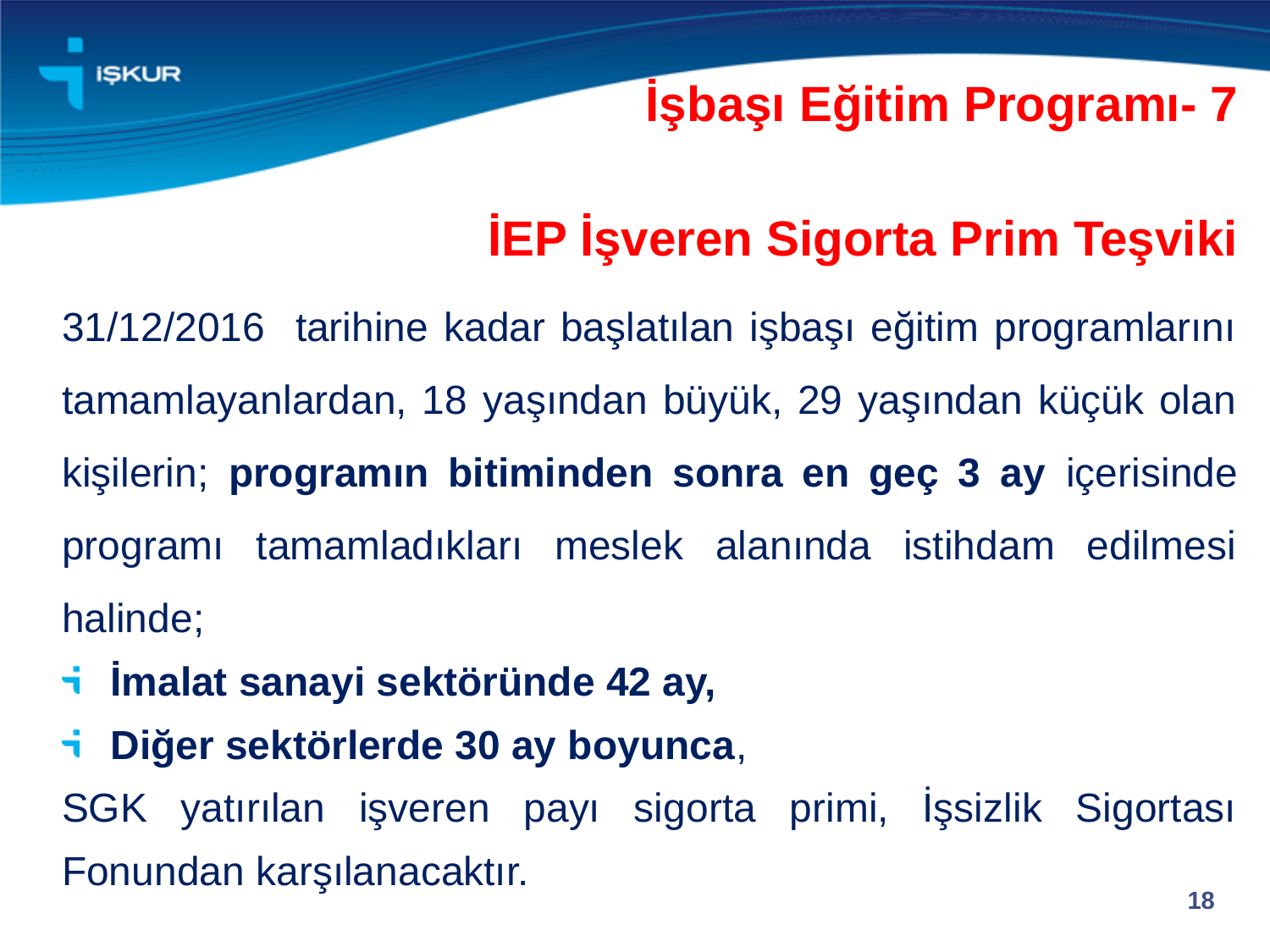

İşbaşı Eğitim Programı- 7
İEP İşveren Sigorta Prim Teşviki
31/12/2016  tarihine kadar başlatılan işbaşı eğitim programlarını tamamlayanlardan, 18 yaşından büyük, 29 yaşından küçük olan kişilerin; programın bitiminden sonra en geç 3 ay içerisinde programı tamamladıkları meslek alanında istihdam edilmesi halinde;
 İmalat sanayi sektöründe 42 ay,
 Diğer sektörlerde 30 ay boyunca,
SGK yatırılan işveren payı sigorta primi, İşsizlik Sigortası Fonundan karşılanacaktır.
18